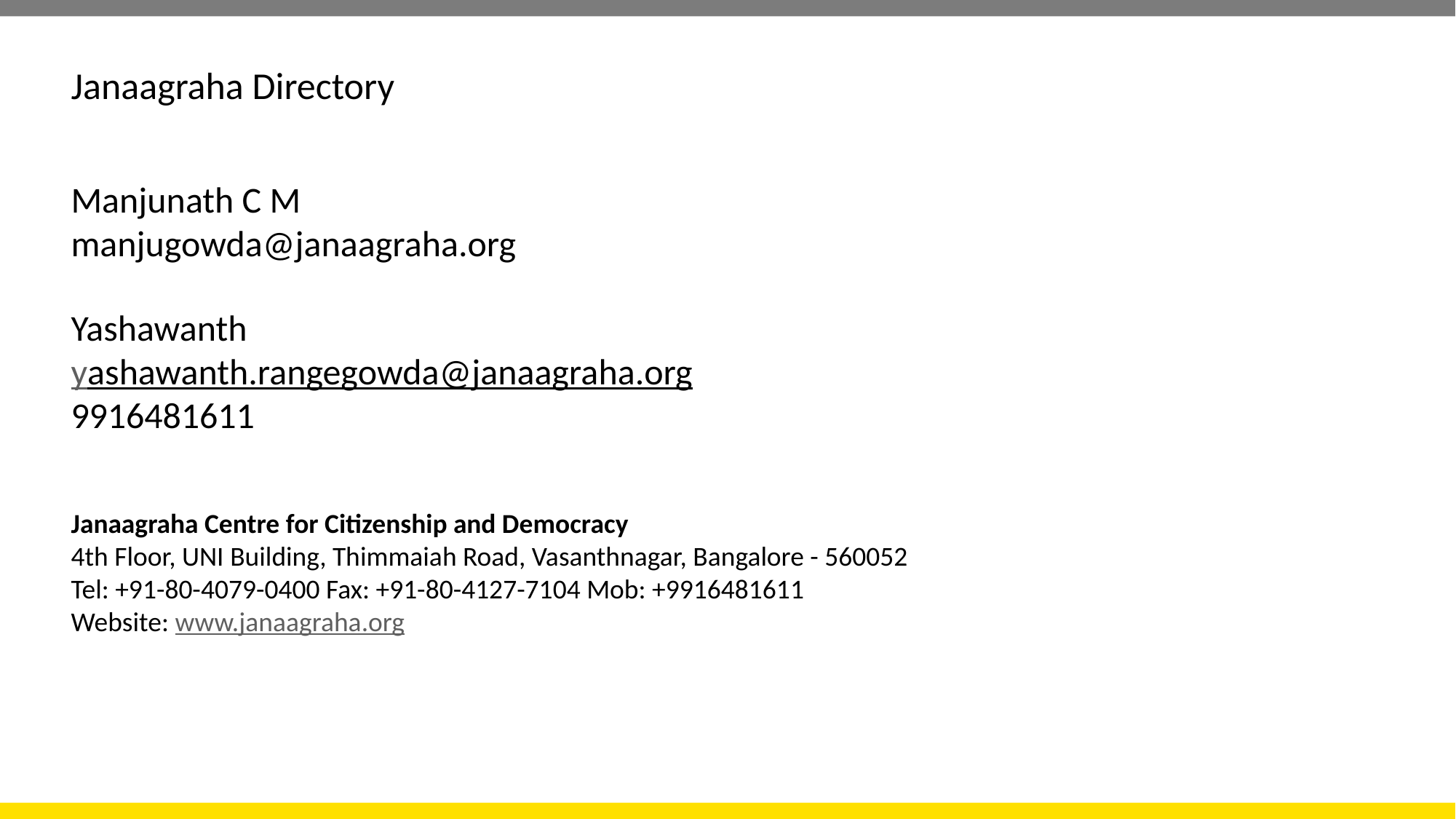

Janaagraha Directory
Manjunath C M
manjugowda@janaagraha.org
Yashawanth
yashawanth.rangegowda@janaagraha.org
9916481611
Janaagraha Centre for Citizenship and Democracy
4th Floor, UNI Building, Thimmaiah Road, Vasanthnagar, Bangalore - 560052
Tel: +91-80-4079-0400 Fax: +91-80-4127-7104 Mob: +9916481611
Website: www.janaagraha.org